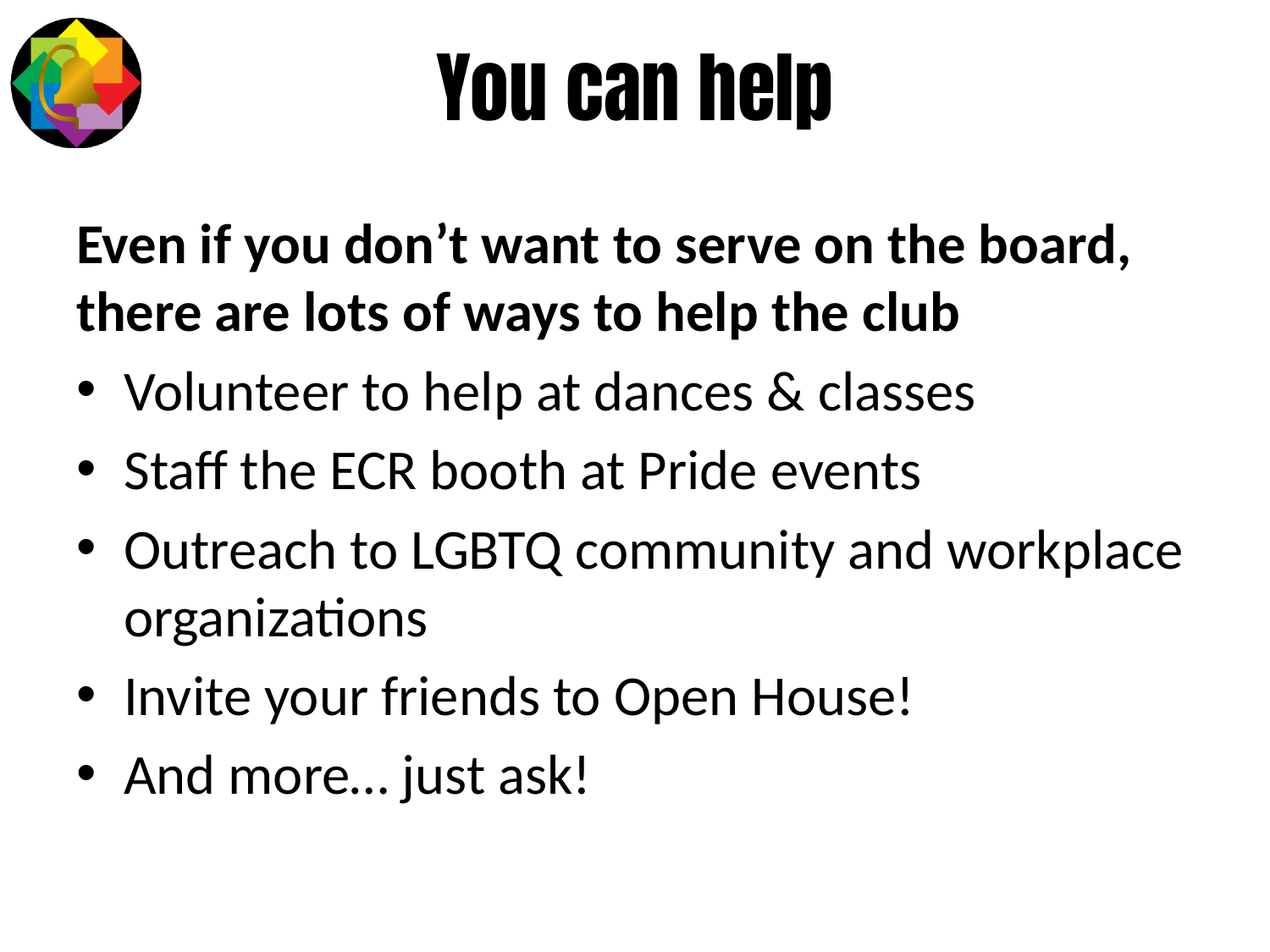

# You can help
Even if you don’t want to serve on the board, there are lots of ways to help the club
Volunteer to help at dances & classes
Staff the ECR booth at Pride events
Outreach to LGBTQ community and workplace organizations
Invite your friends to Open House!
And more… just ask!